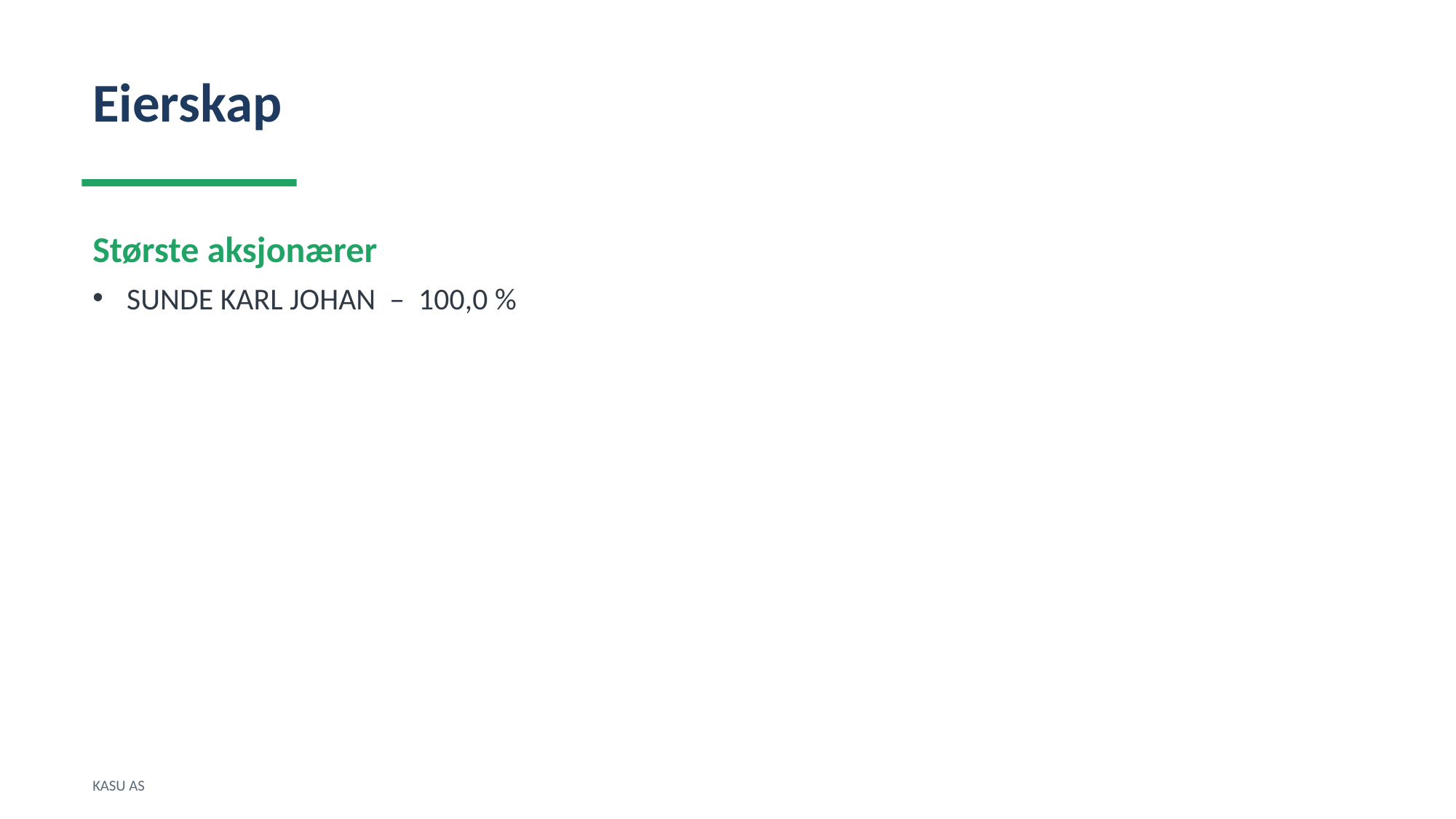

Eierskap

Største aksjonærer
SUNDE KARL JOHAN  –  100,0 %
KASU AS